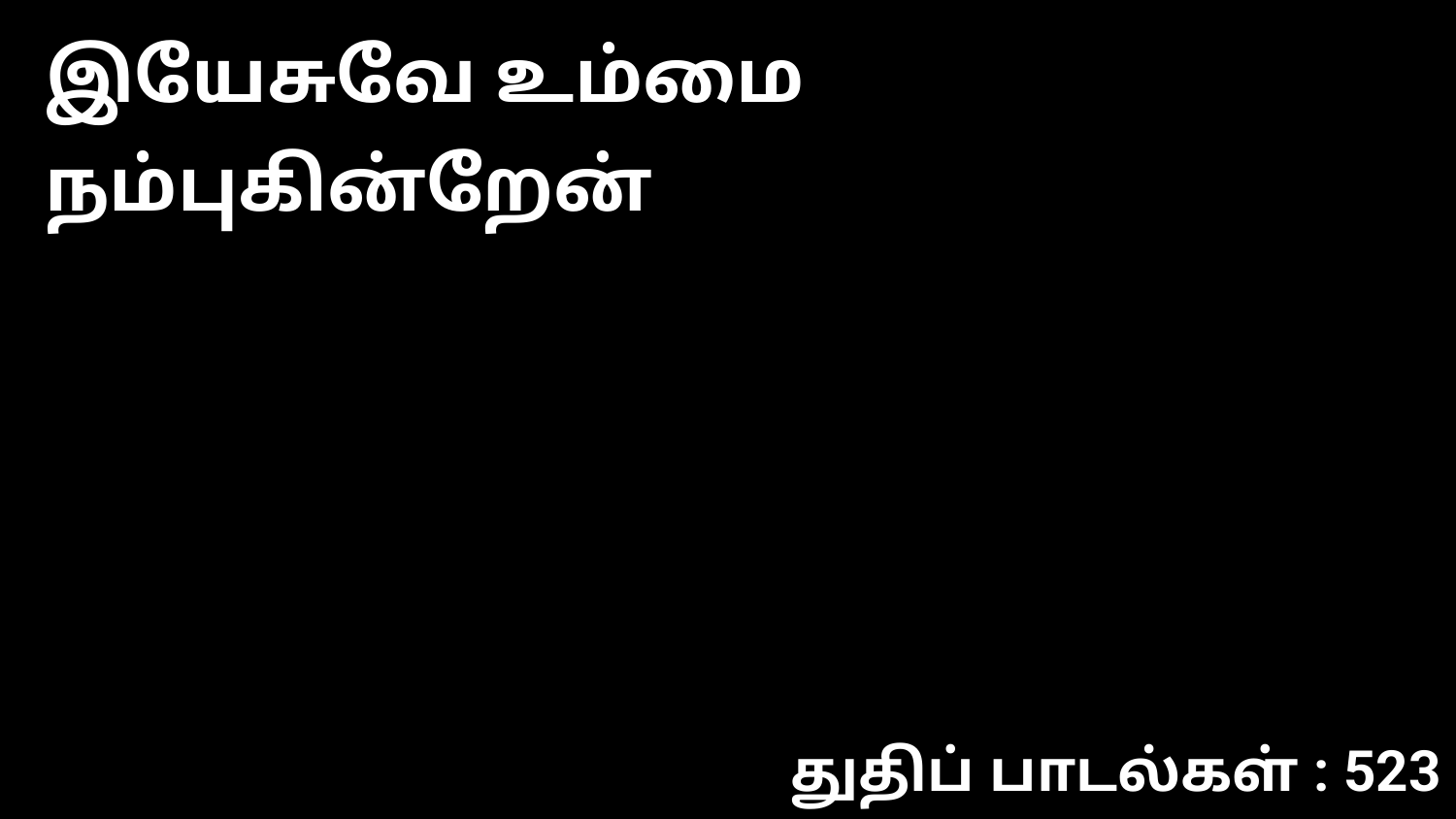

இயேசுவே உம்மை நம்புகின்றேன்
துதிப் பாடல்கள் : 523